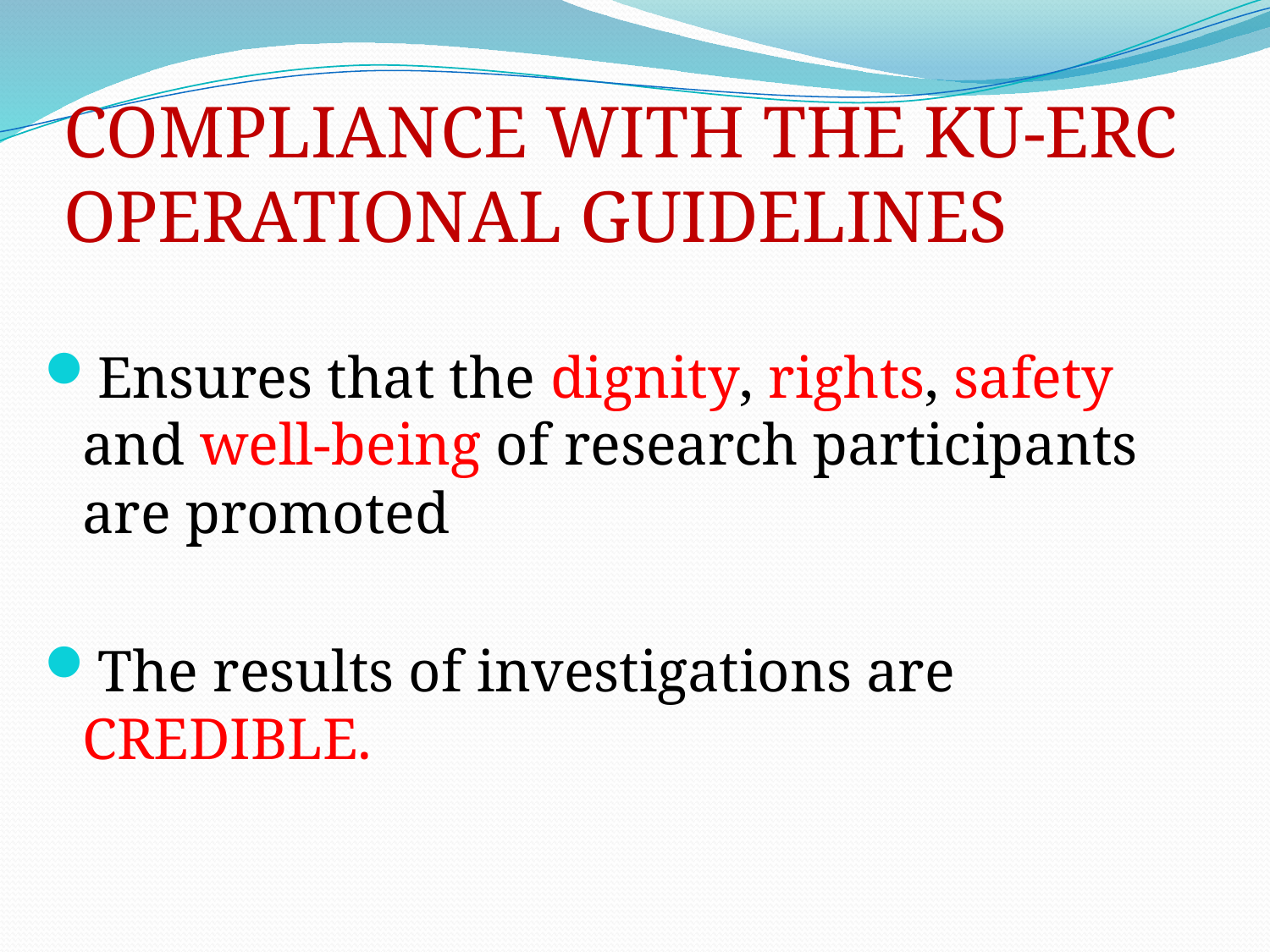

# COMPLIANCE WITH THE KU-ERC OPERATIONAL GUIDELINES

Ensures that the dignity, rights, safety and well-being of research participants are promoted

The results of investigations are CREDIBLE.